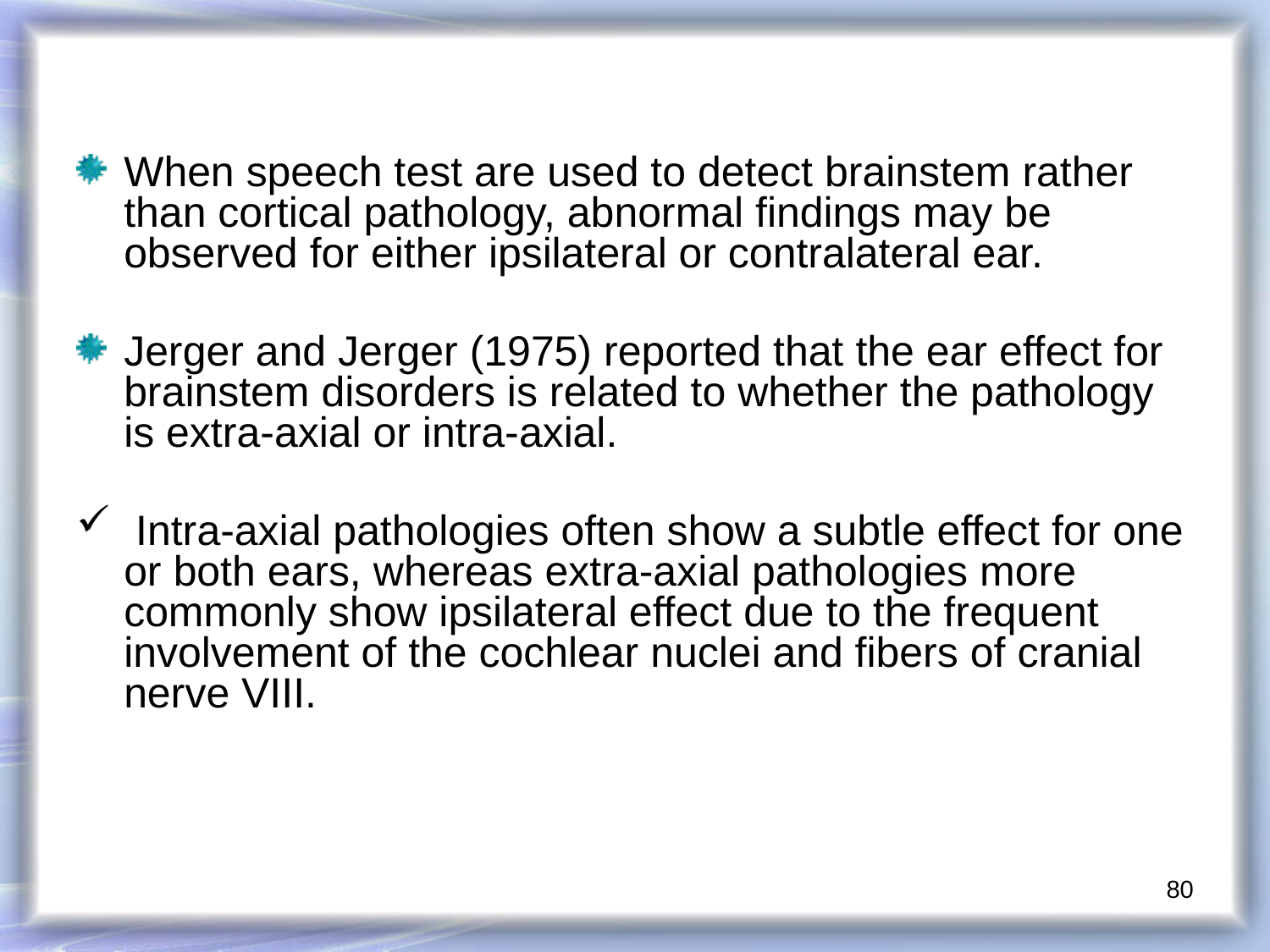

When speech test are used to detect brainstem rather than cortical pathology, abnormal findings may be observed for either ipsilateral or contralateral ear.

Jerger and Jerger (1975) reported that the ear effect for brainstem disorders is related to whether the pathology is extra-axial or intra-axial.

 Intra-axial pathologies often show a subtle effect for one or both ears, whereas extra-axial pathologies more commonly show ipsilateral effect due to the frequent involvement of the cochlear nuclei and fibers of cranial nerve VIII.

80